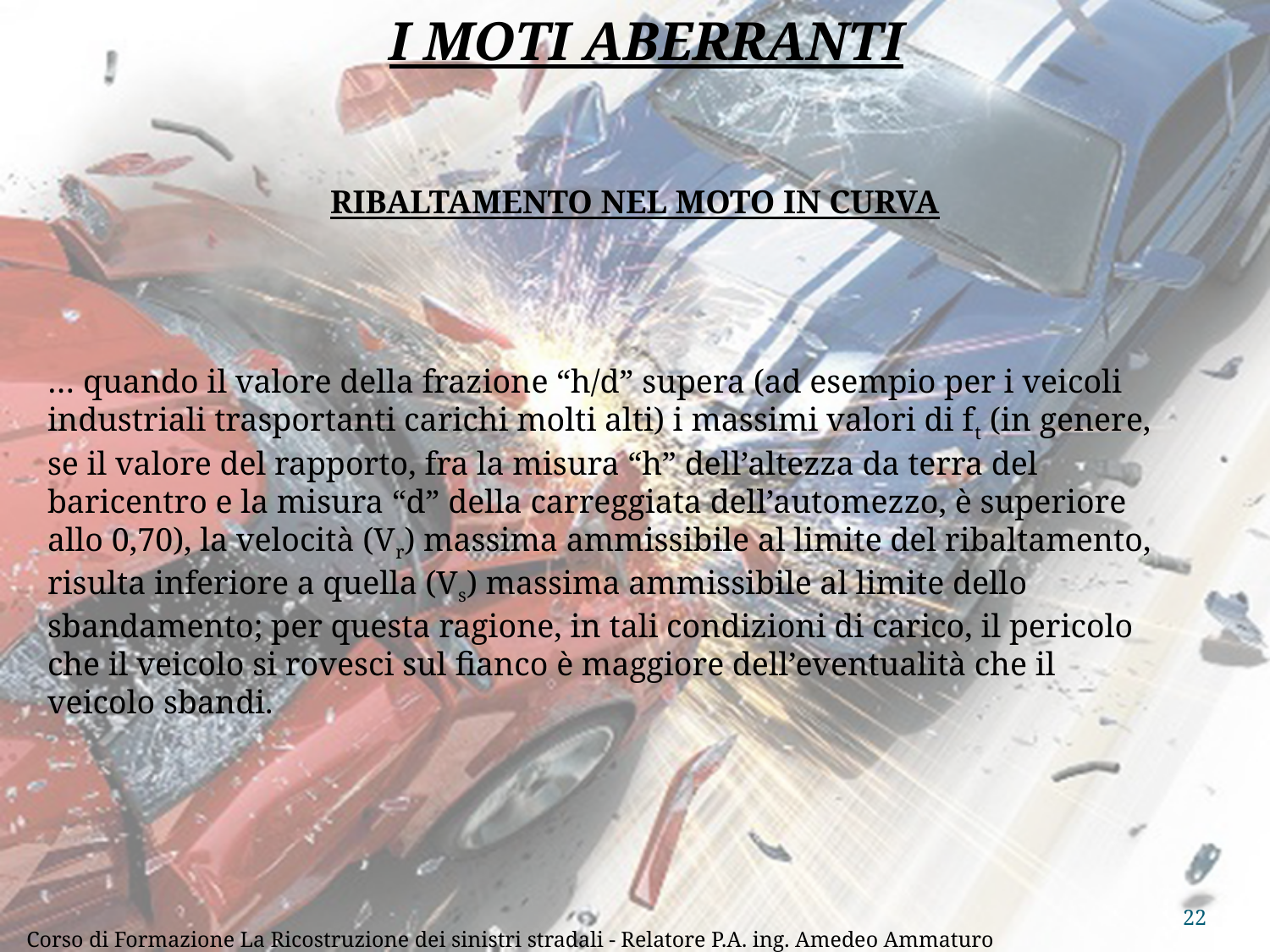

I MOTI ABERRANTI
RIBALTAMENTO NEL MOTO IN CURVA
… quando il valore della frazione “h/d” supera (ad esempio per i veicoli industriali trasportanti carichi molti alti) i massimi valori di ft (in genere, se il valore del rapporto, fra la misura “h” dell’altezza da terra del baricentro e la misura “d” della carreggiata dell’automezzo, è superiore allo 0,70), la velocità (Vr) massima ammissibile al limite del ribaltamento, risulta inferiore a quella (Vs) massima ammissibile al limite dello sbandamento; per questa ragione, in tali condizioni di carico, il pericolo che il veicolo si rovesci sul fianco è maggiore dell’eventualità che il veicolo sbandi.
22
Corso di Formazione La Ricostruzione dei sinistri stradali - Relatore P.A. ing. Amedeo Ammaturo